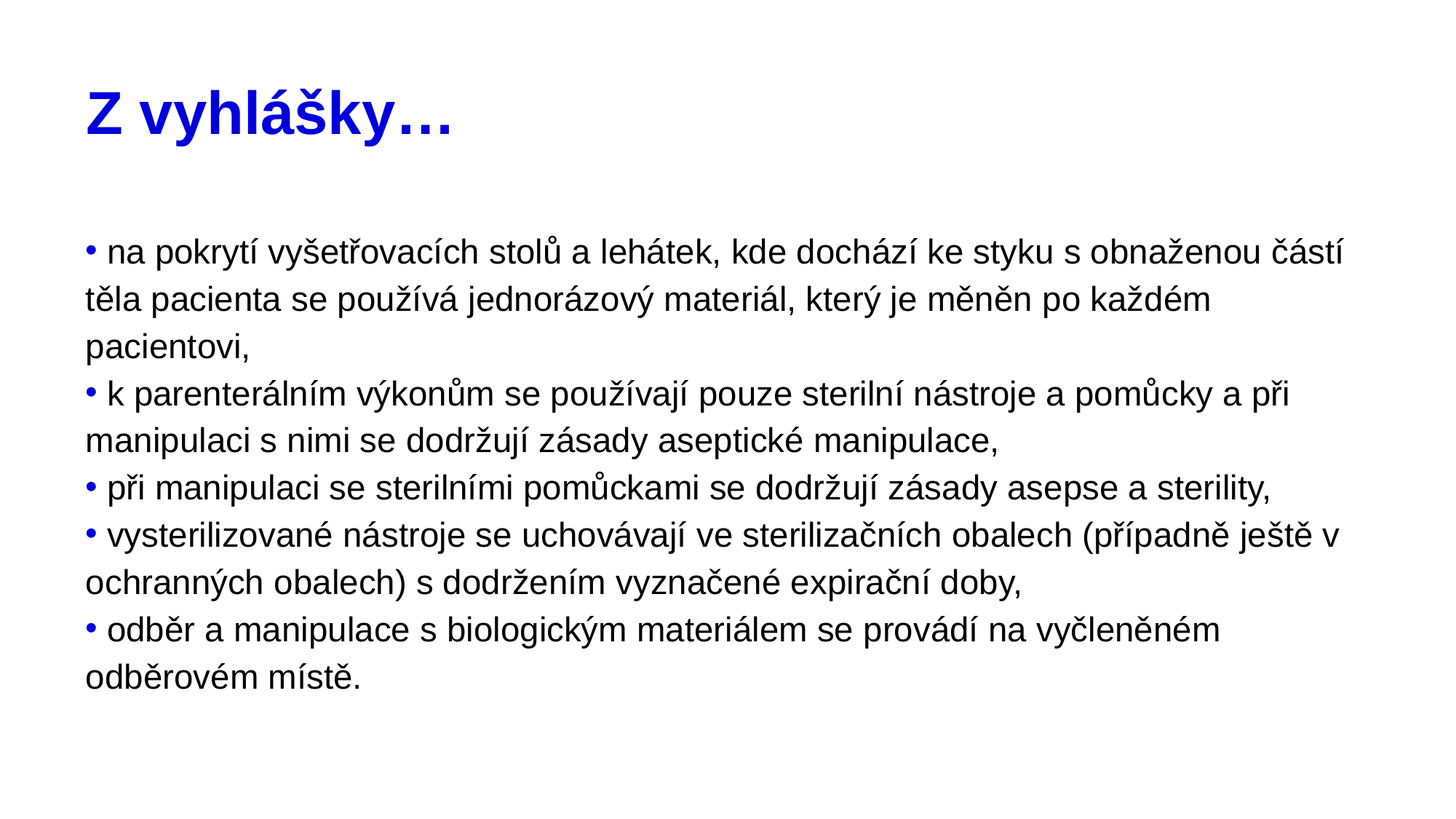

# Z vyhlášky…
 na pokrytí vyšetřovacích stolů a lehátek, kde dochází ke styku s obnaženou částí těla pacienta se používá jednorázový materiál, který je měněn po každém pacientovi,
 k parenterálním výkonům se používají pouze sterilní nástroje a pomůcky a při manipulaci s nimi se dodržují zásady aseptické manipulace,
 při manipulaci se sterilními pomůckami se dodržují zásady asepse a sterility,
 vysterilizované nástroje se uchovávají ve sterilizačních obalech (případně ještě v ochranných obalech) s dodržením vyznačené expirační doby,
 odběr a manipulace s biologickým materiálem se provádí na vyčleněném odběrovém místě.